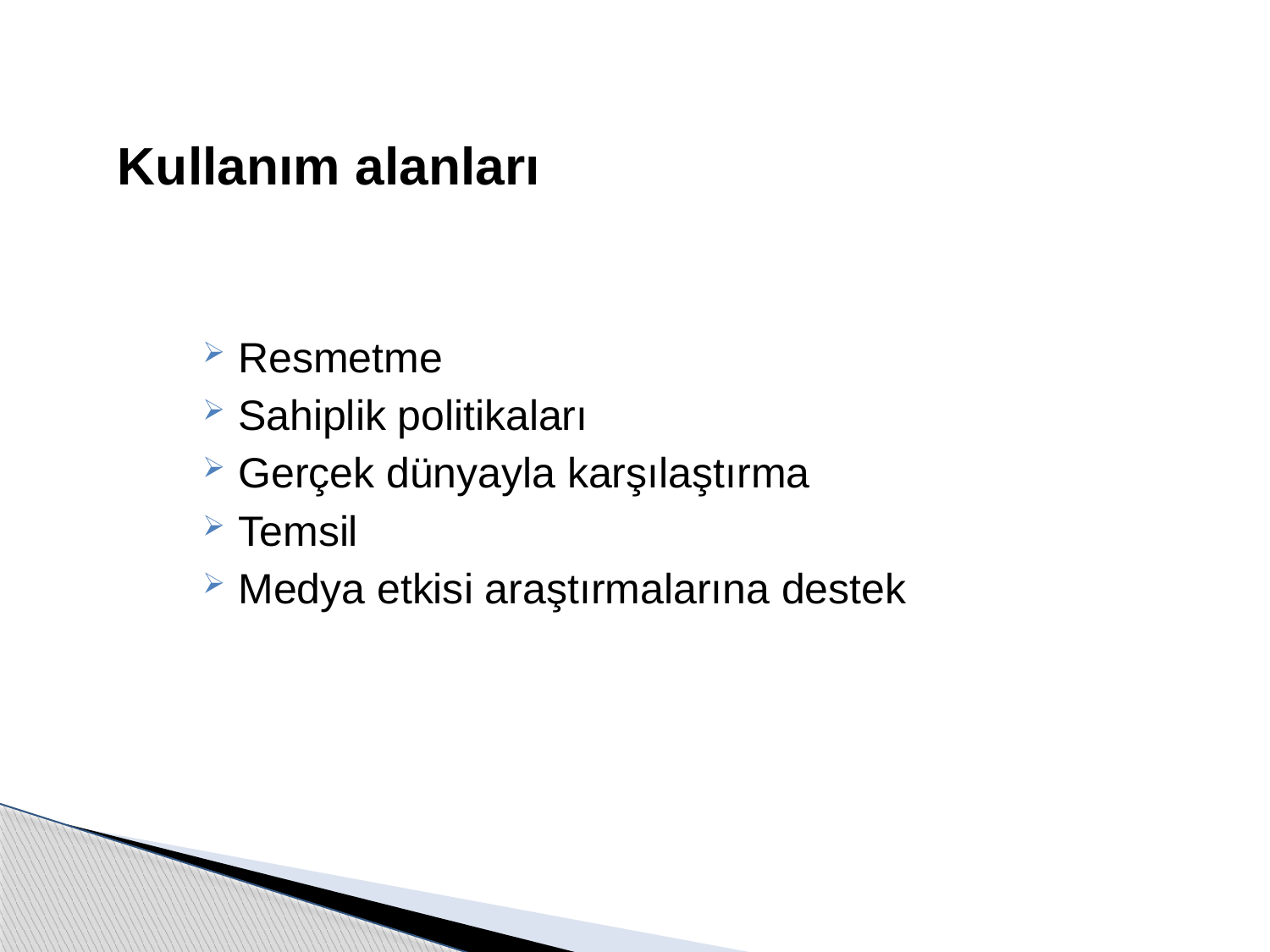

# Kullanım alanları

Resmetme
Sahiplik politikaları
Gerçek dünyayla karşılaştırma
Temsil
Medya etkisi araştırmalarına destek